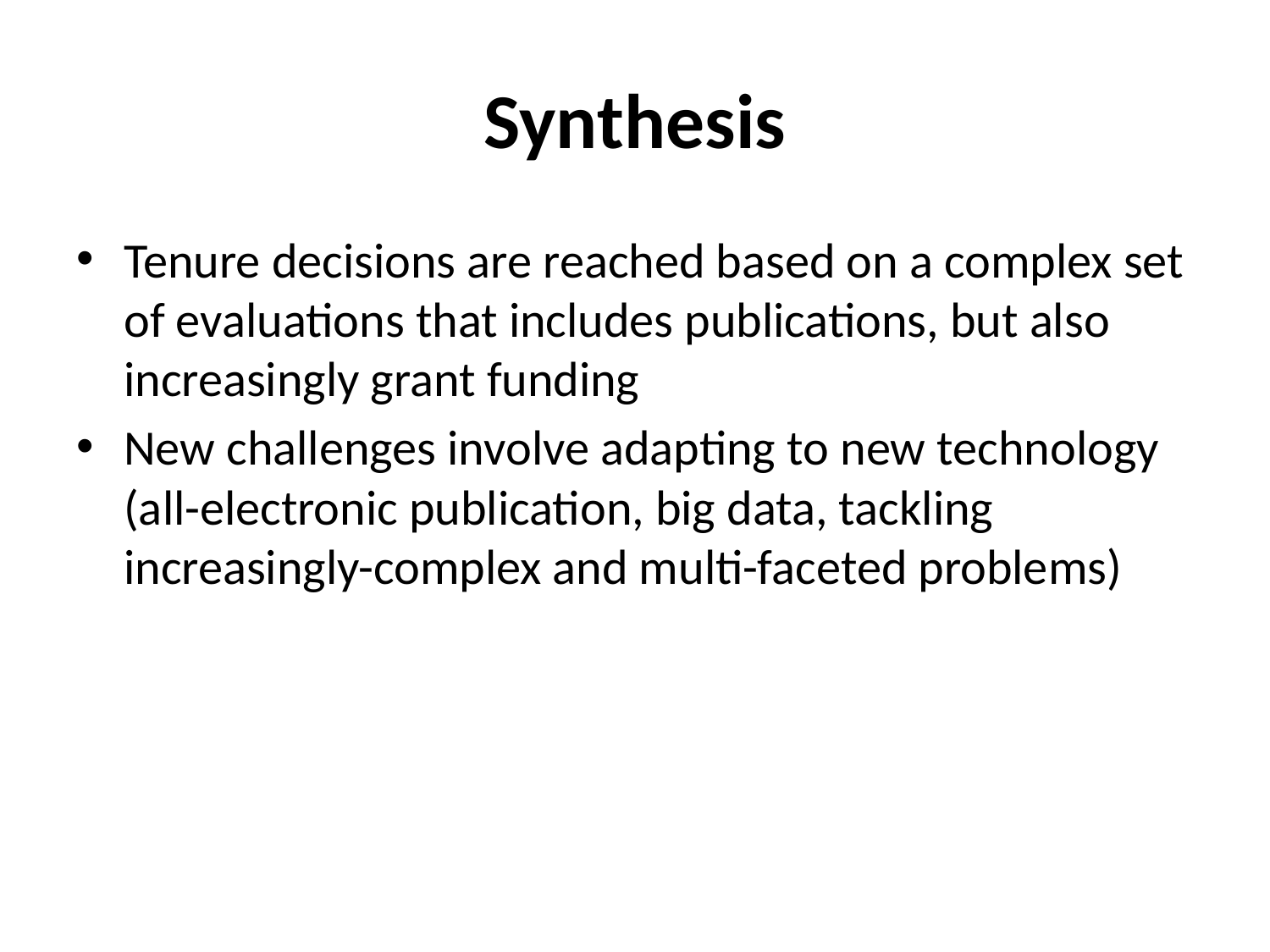

# Synthesis
Tenure decisions are reached based on a complex set of evaluations that includes publications, but also increasingly grant funding
New challenges involve adapting to new technology (all-electronic publication, big data, tackling increasingly-complex and multi-faceted problems)